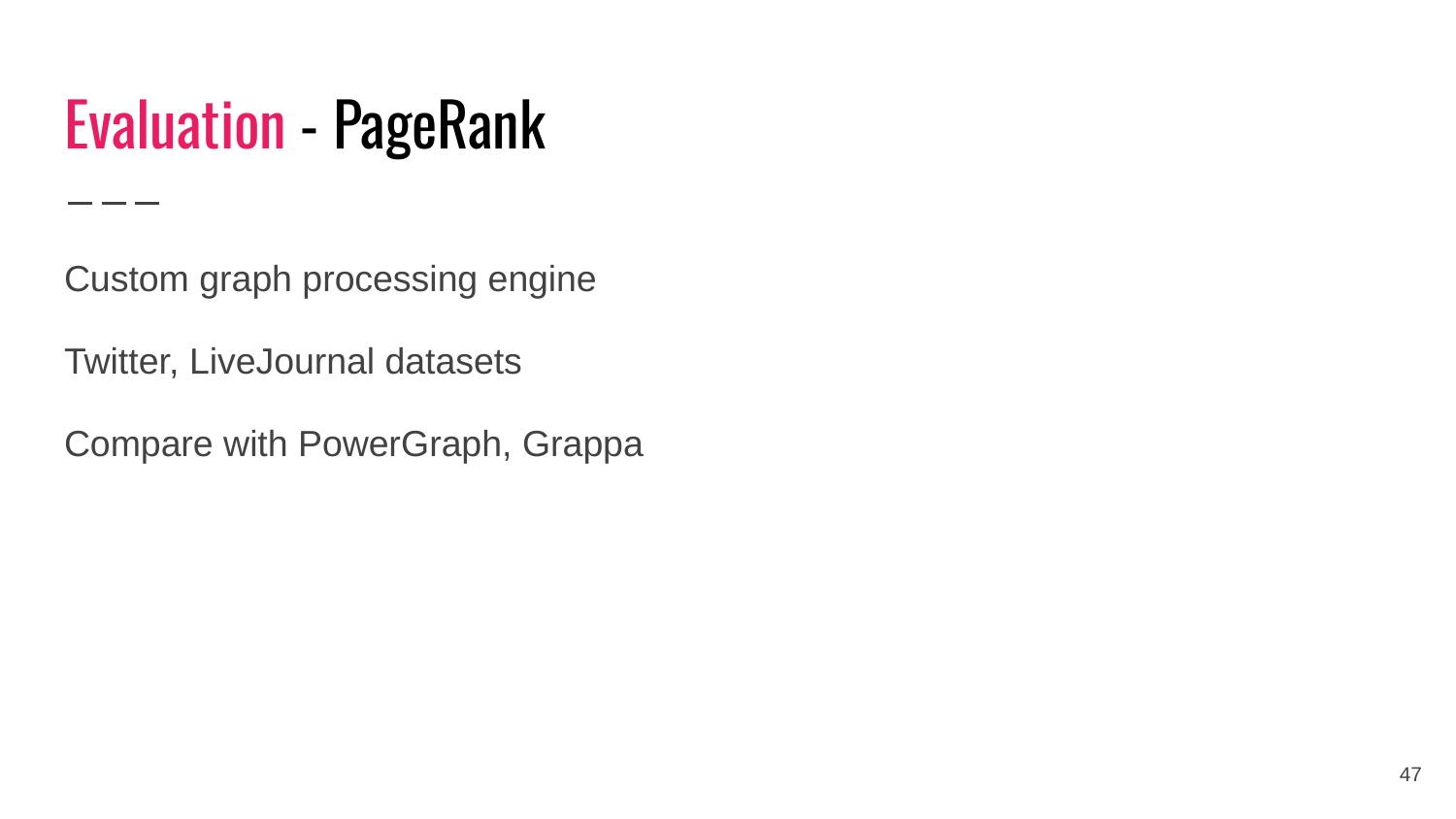

# Evaluation - PageRank
Custom graph processing engine
Twitter, LiveJournal datasets
Compare with PowerGraph, Grappa
47